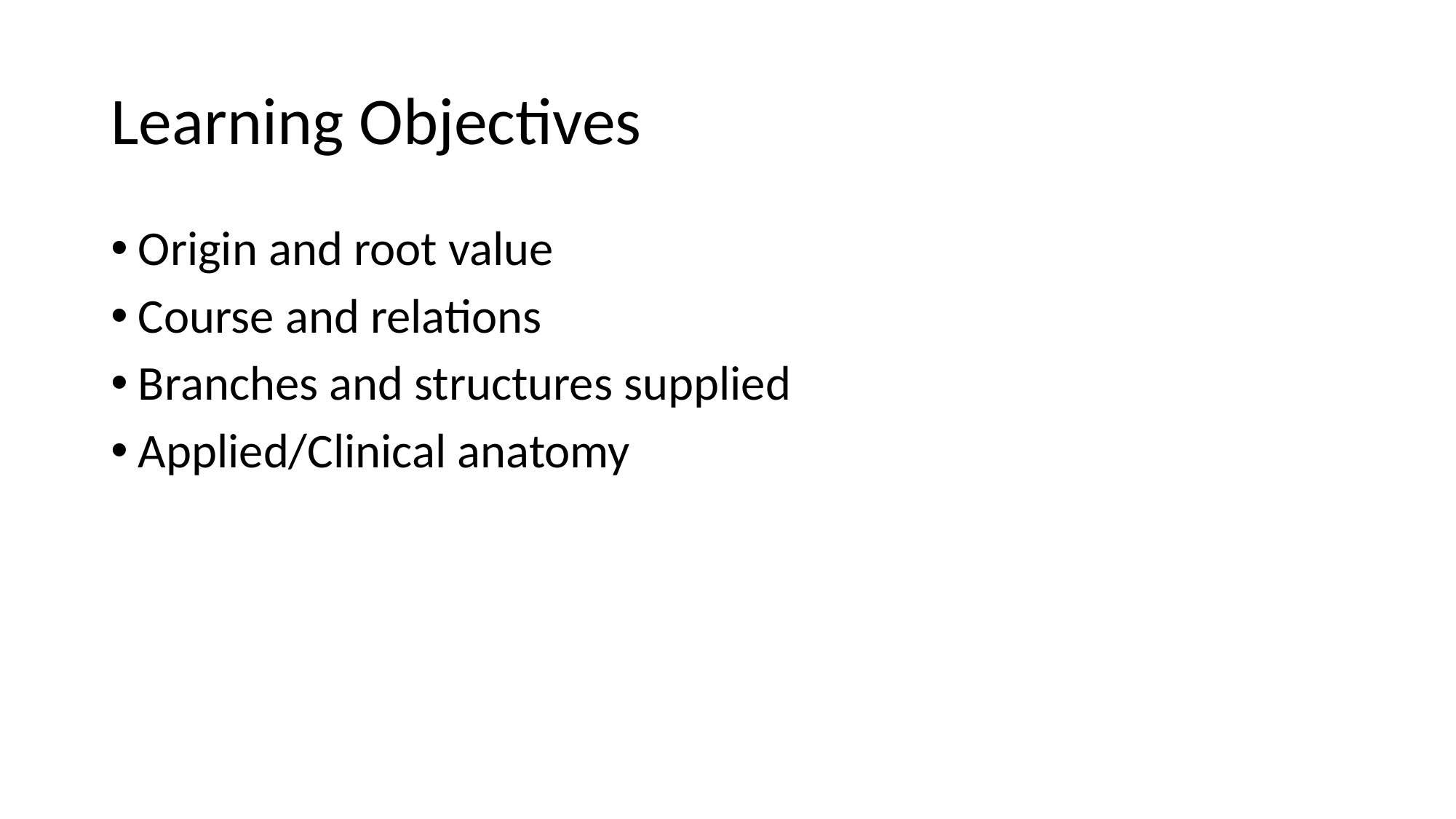

# Learning Objectives
Origin and root value
Course and relations
Branches and structures supplied
Applied/Clinical anatomy